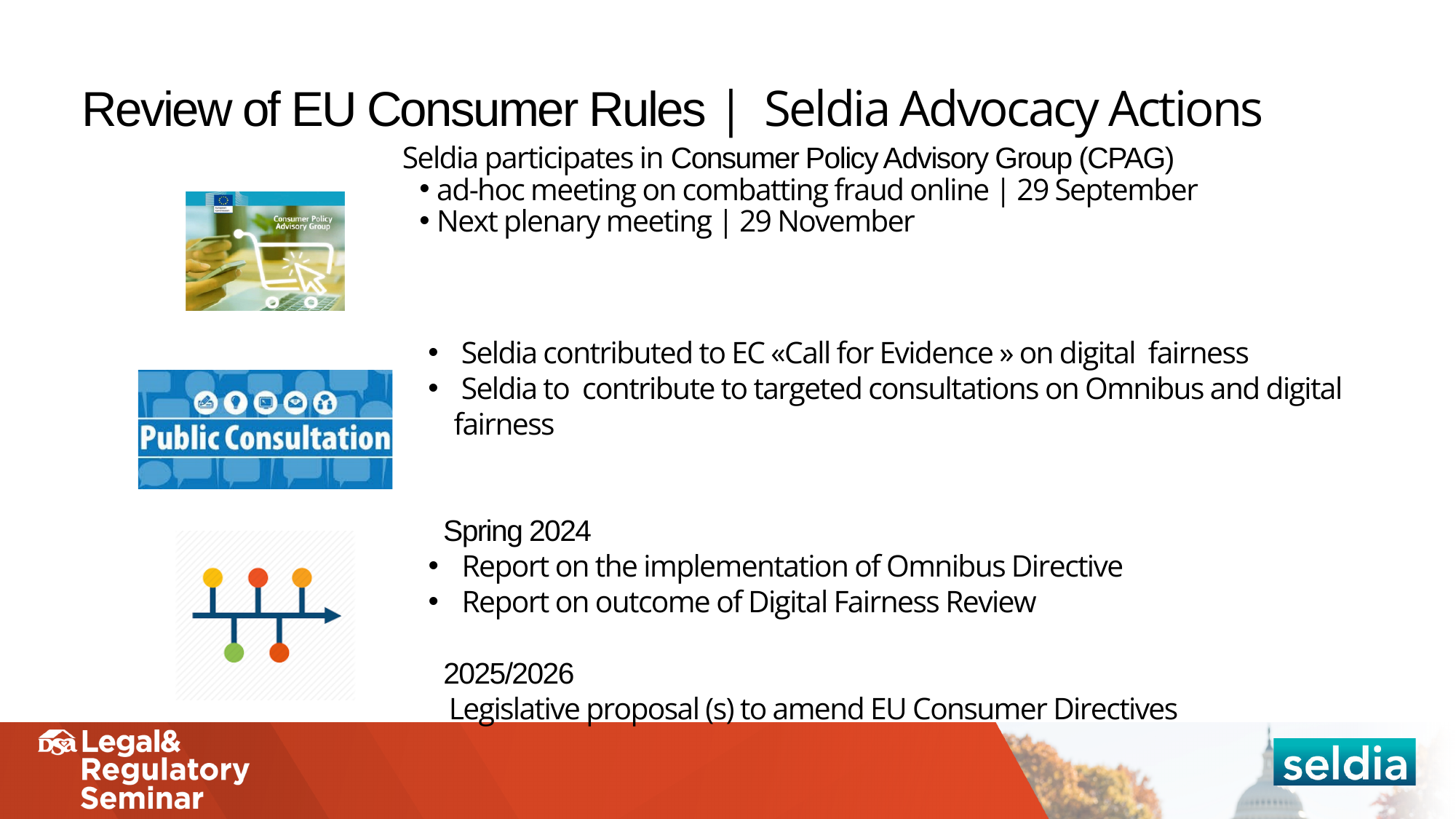

Review of EU Consumer Rules |  Seldia Advocacy Actions
Seldia participates in Consumer Policy Advisory Group (CPAG)
ad-hoc meeting on combatting fraud online | 29 September
Next plenary meeting | 29 November

 Seldia contributed to EC «Call for Evidence » on digital  fairness
 Seldia to  contribute to targeted consultations on Omnibus and digital fairness

  Spring 2024
 Report on the implementation of Omnibus Directive
 Report on outcome of Digital Fairness Review

  2025/2026
   Legislative proposal (s) to amend EU Consumer Directives